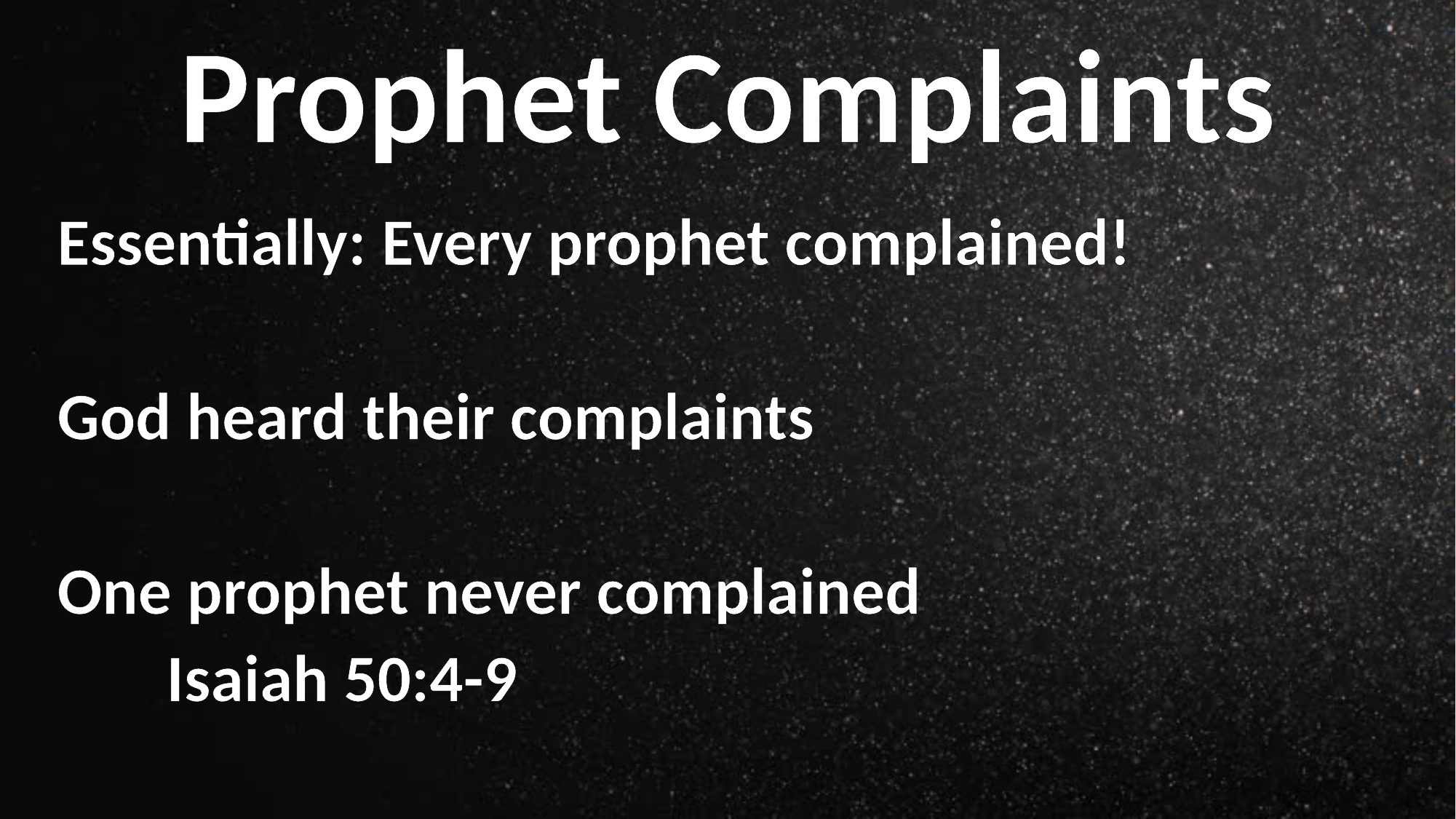

Prophet Complaints
Essentially: Every prophet complained!

God heard their complaints

One prophet never complained
	Isaiah 50:4-9